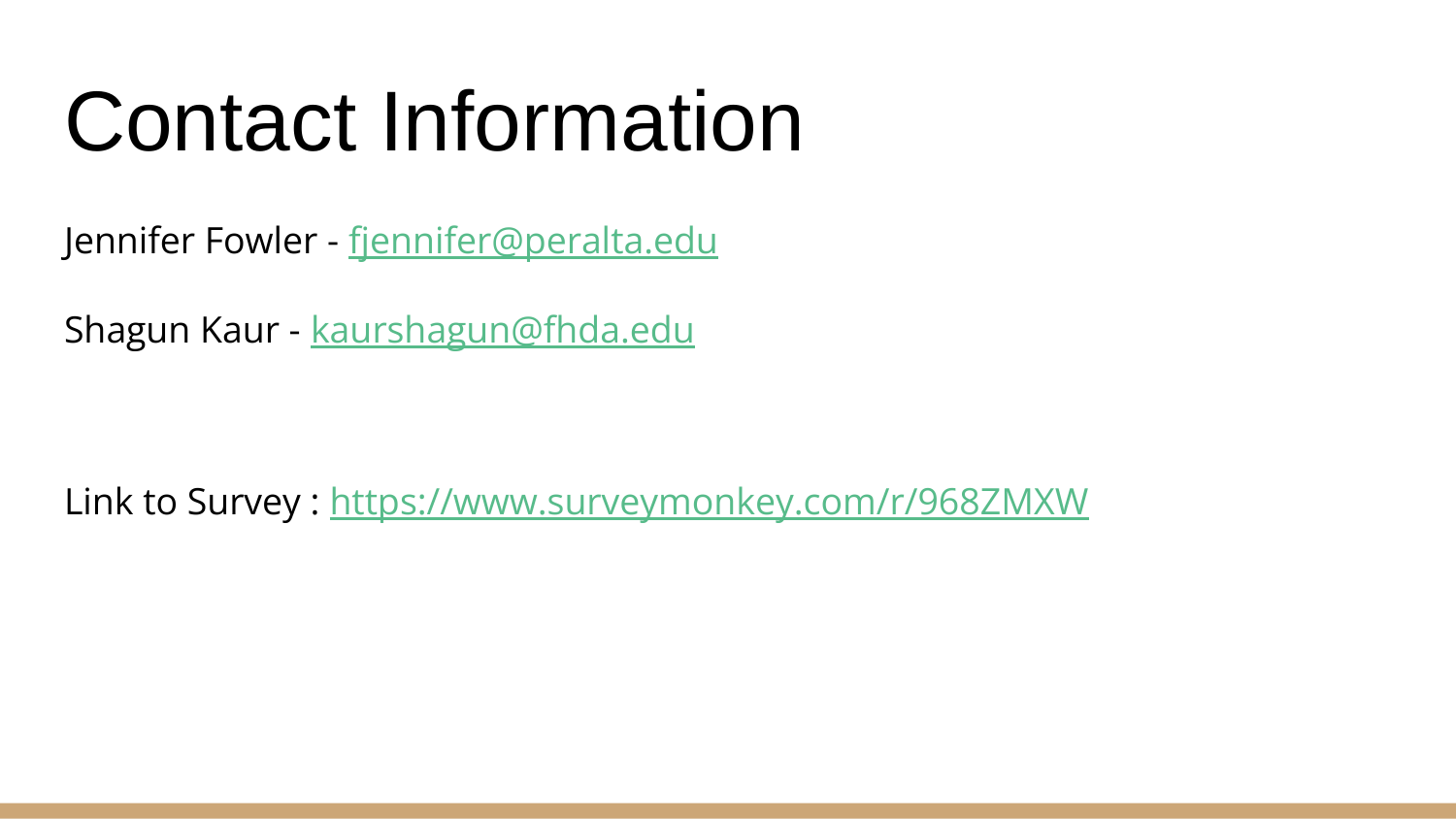

# Contact Information
Jennifer Fowler - fjennifer@peralta.edu
Shagun Kaur - kaurshagun@fhda.edu

Link to Survey : https://www.surveymonkey.com/r/968ZMXW